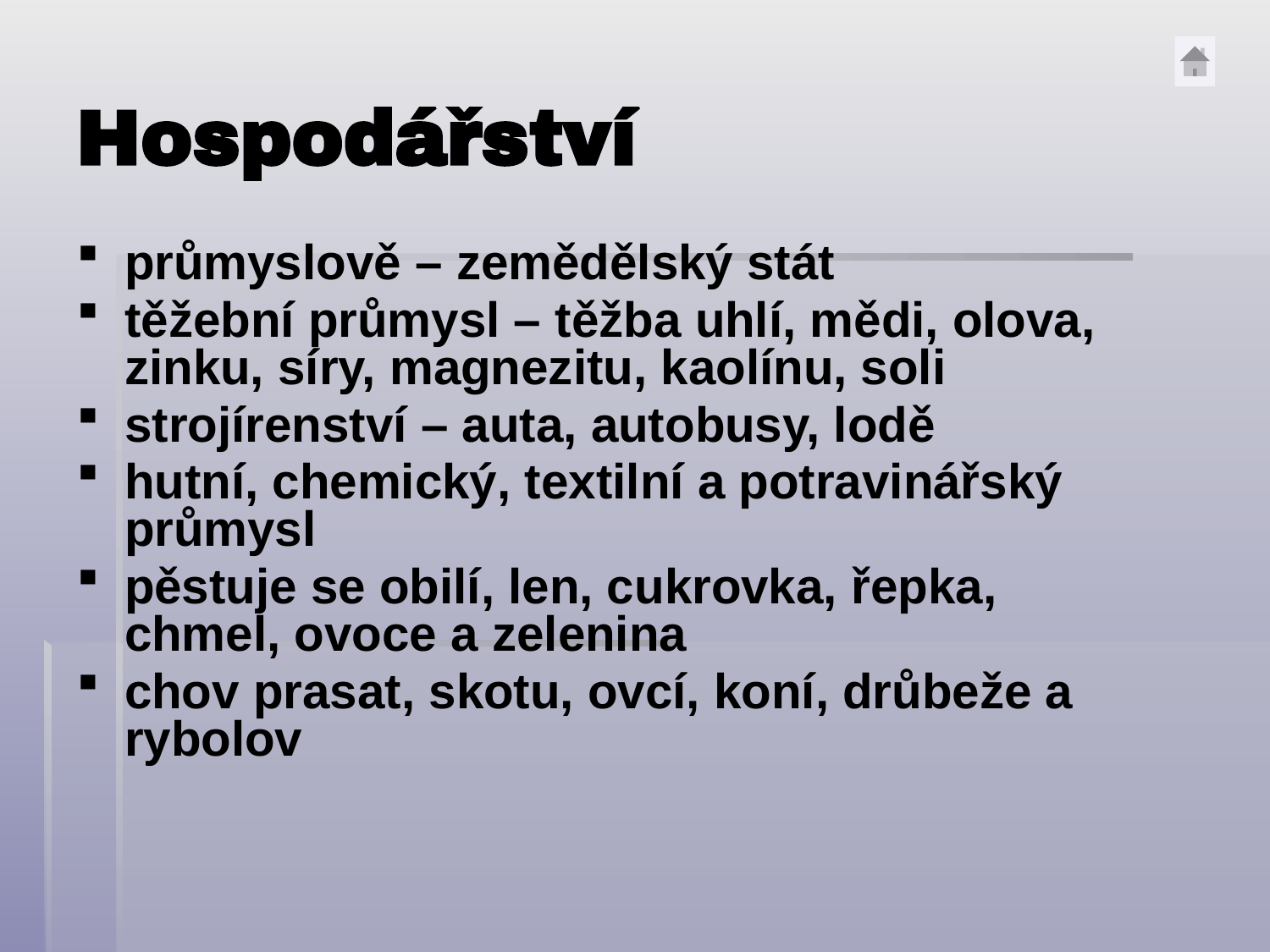

# Hospodářství

průmyslově – zemědělský stát
těžební průmysl – těžba uhlí, mědi, olova, zinku, síry, magnezitu, kaolínu, soli
strojírenství – auta, autobusy, lodě
hutní, chemický, textilní a potravinářský průmysl
pěstuje se obilí, len, cukrovka, řepka, chmel, ovoce a zelenina
chov prasat, skotu, ovcí, koní, drůbeže a rybolov